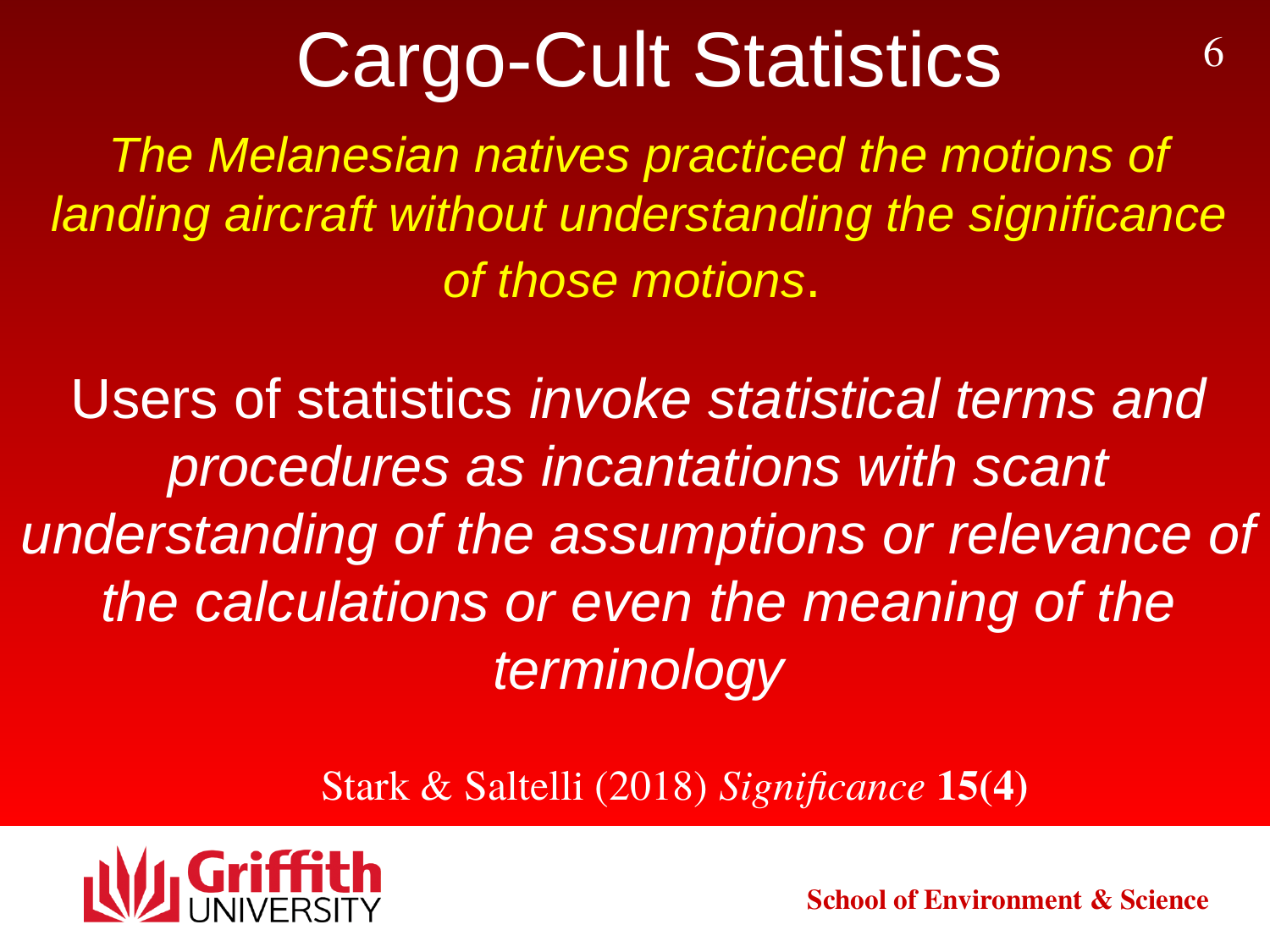

# Cargo-Cult Statistics
6
The Melanesian natives practiced the motions of landing aircraft without understanding the significance of those motions.

Users of statistics invoke statistical terms and procedures as incantations with scant understanding of the assumptions or relevance of the calculations or even the meaning of the terminology
Stark & Saltelli (2018) Significance 15(4)